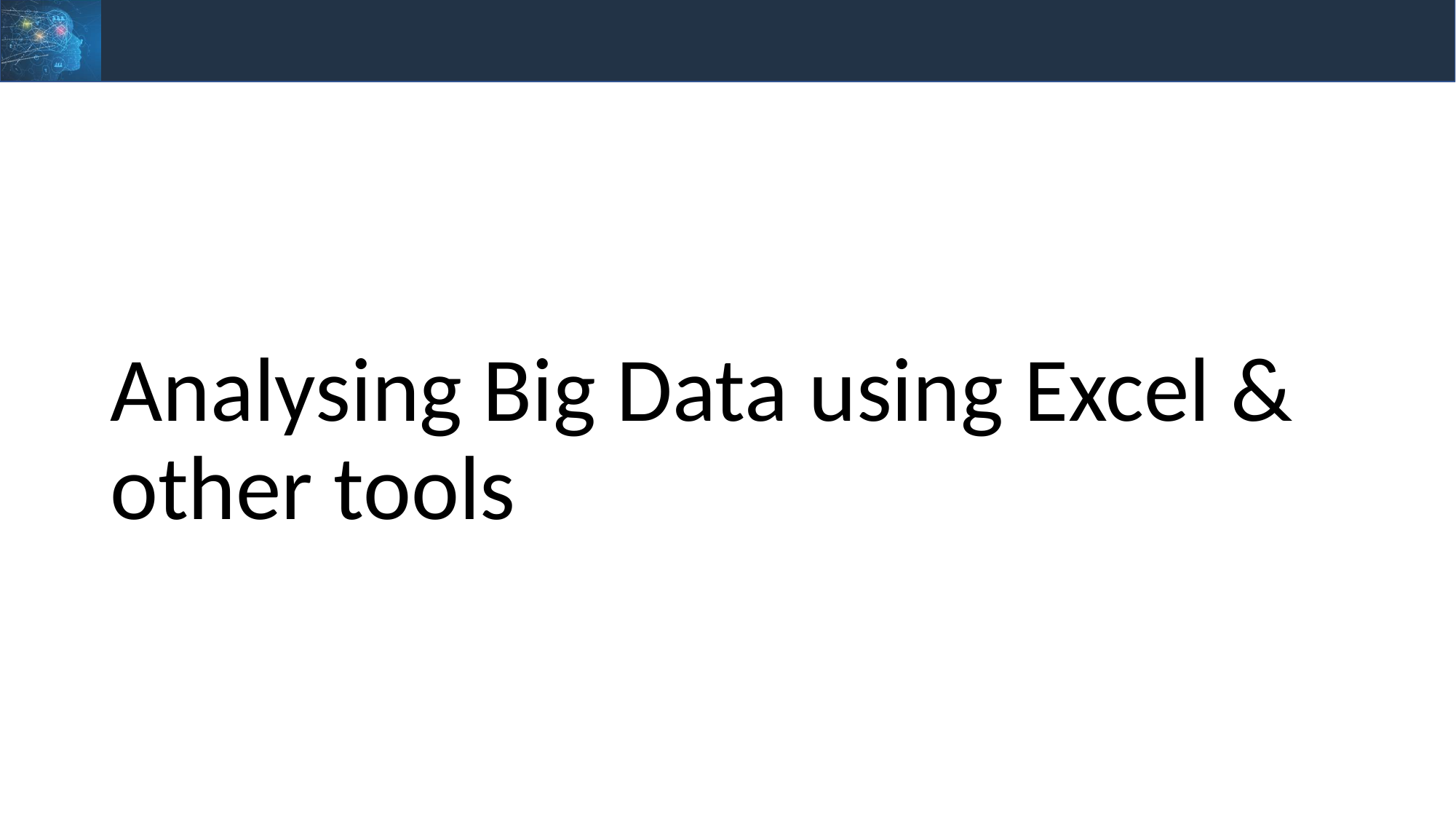

# Analysing Big Data using Excel & other tools